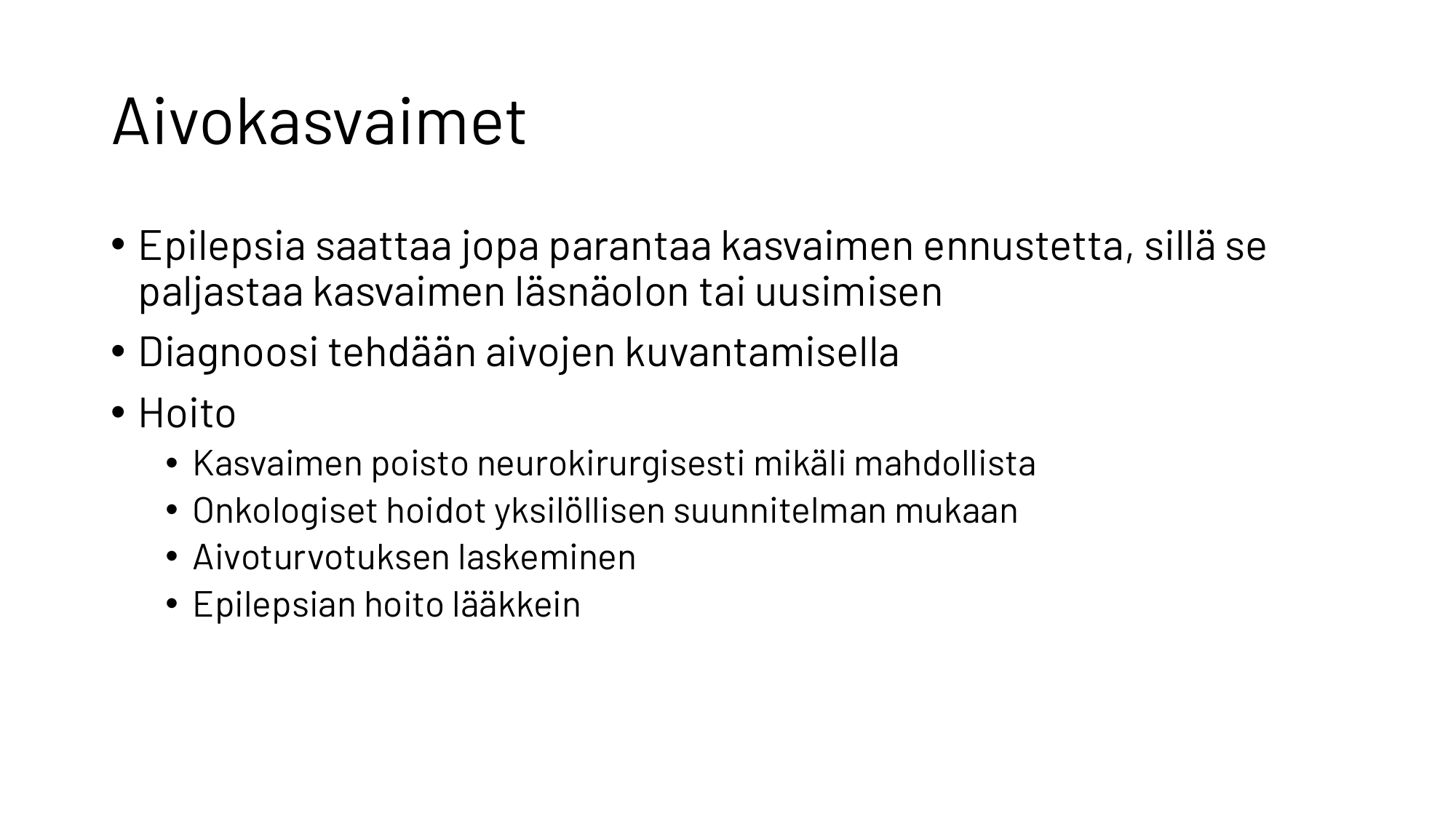

# Aivokasvaimet
Epilepsia saattaa jopa parantaa kasvaimen ennustetta, sillä se paljastaa kasvaimen läsnäolon tai uusimisen
Diagnoosi tehdään aivojen kuvantamisella
Hoito
Kasvaimen poisto neurokirurgisesti mikäli mahdollista
Onkologiset hoidot yksilöllisen suunnitelman mukaan
Aivoturvotuksen laskeminen
Epilepsian hoito lääkkein